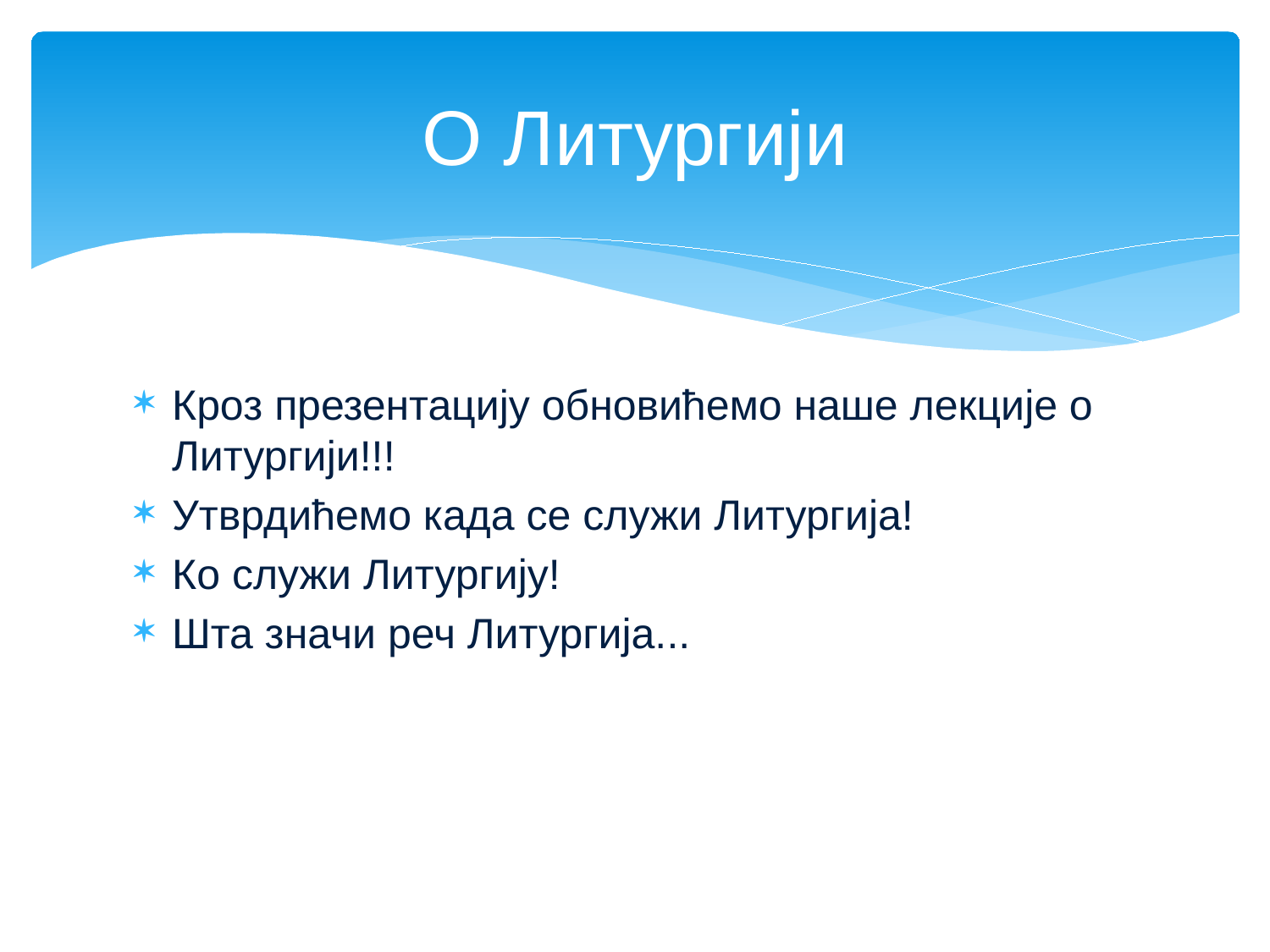

# О Литургији
Кроз презентацију обновићемо наше лекције о Литургији!!!
Утврдићемо када се служи Литургија!
Ко служи Литургију!
Шта значи реч Литургија...